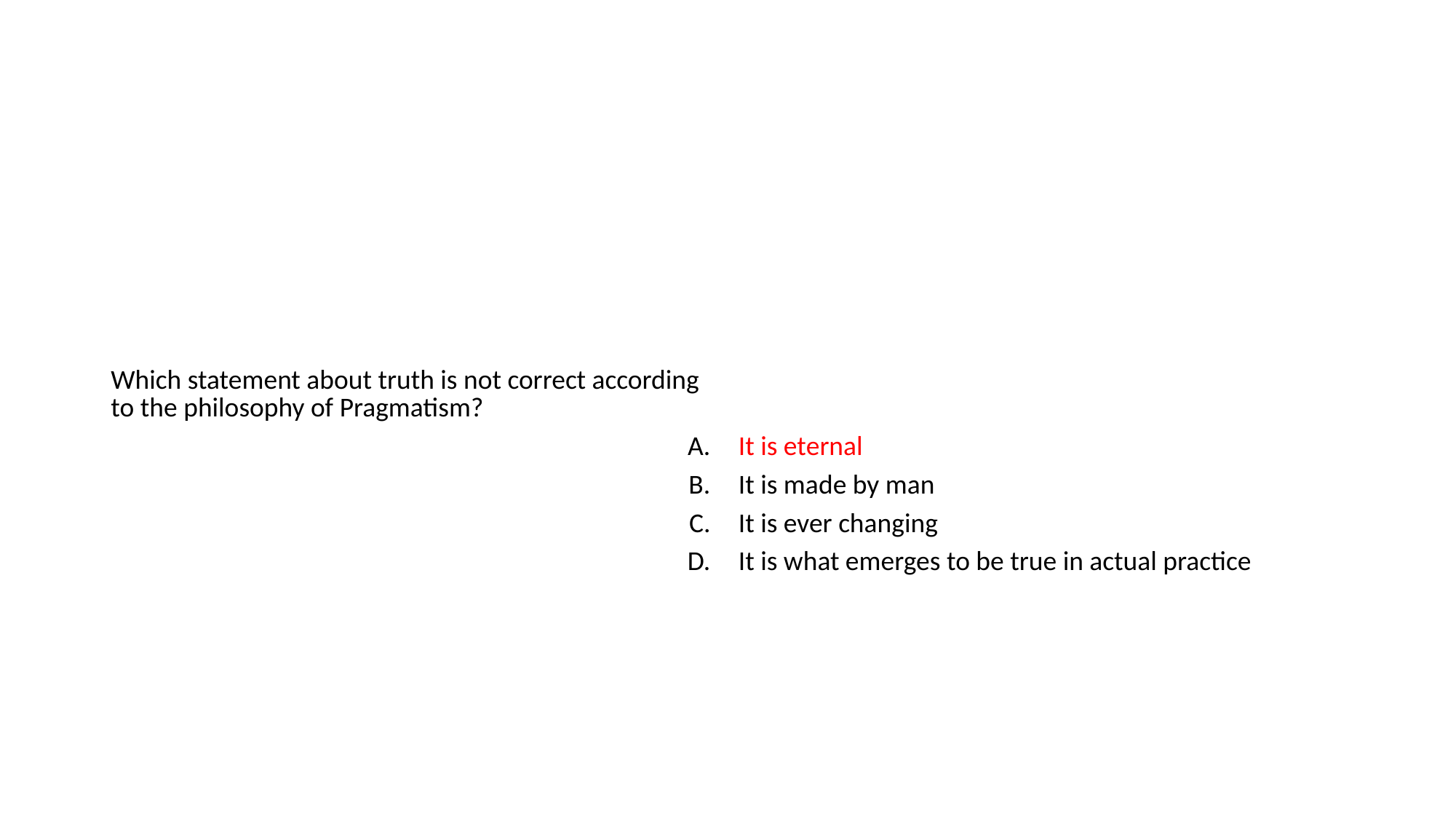

#
| Which statement about truth is not correct according to the philosophy of Pragmatism? |  |
| --- | --- |
| A. | It is eternal |
| B. | It is made by man |
| C. | It is ever changing |
| D. | It is what emerges to be true in actual practice |